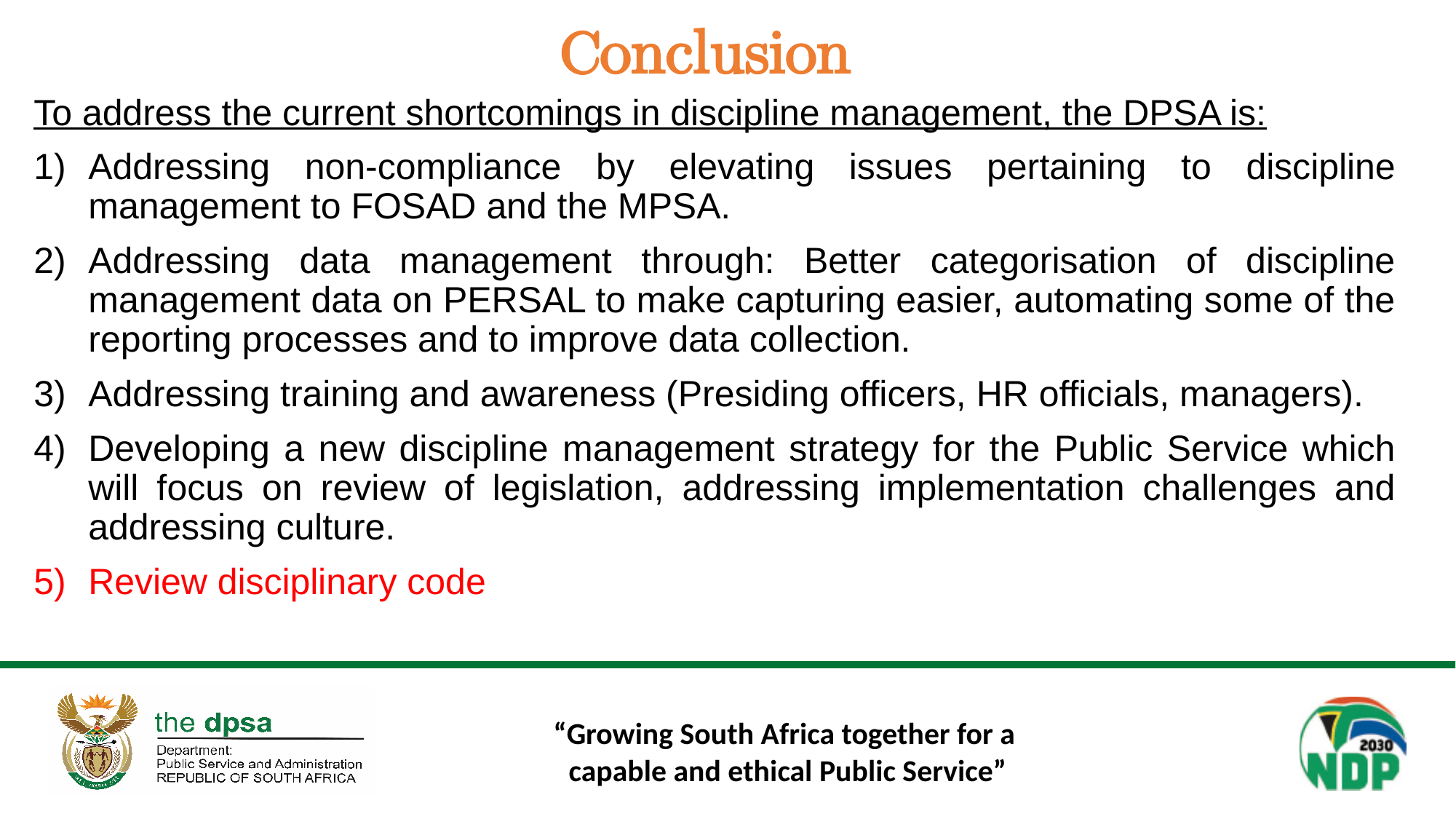

# Conclusion
To address the current shortcomings in discipline management, the DPSA is:
Addressing non-compliance by elevating issues pertaining to discipline management to FOSAD and the MPSA.
Addressing data management through: Better categorisation of discipline management data on PERSAL to make capturing easier, automating some of the reporting processes and to improve data collection.
Addressing training and awareness (Presiding officers, HR officials, managers).
Developing a new discipline management strategy for the Public Service which will focus on review of legislation, addressing implementation challenges and addressing culture.
Review disciplinary code